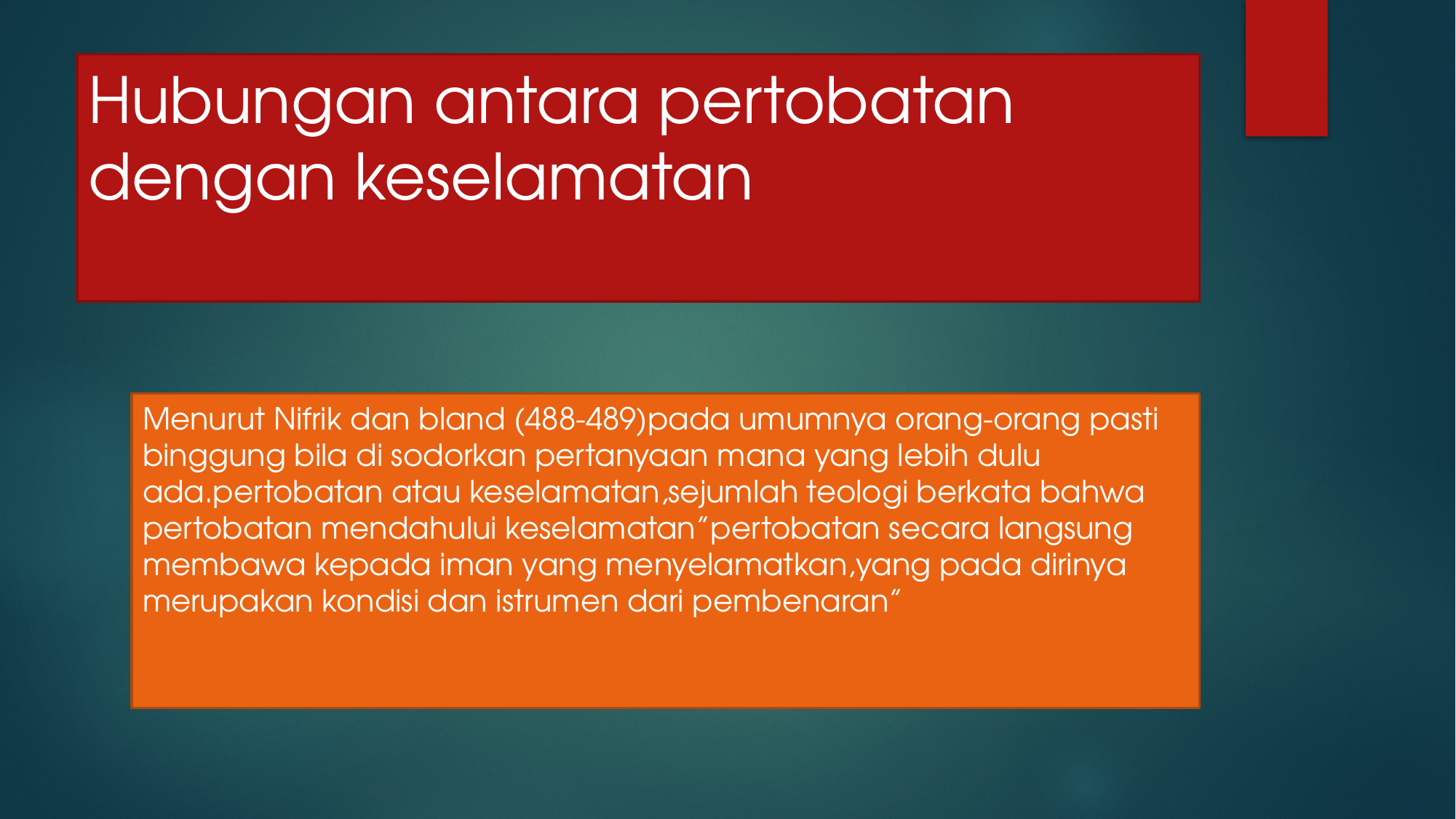

# Hubungan antara pertobatan dengan keselamatan
Menurut Nifrik dan bland (488-489)pada umumnya orang-orang pasti binggung bila di sodorkan pertanyaan mana yang lebih dulu ada.pertobatan atau keselamatan,sejumlah teologi berkata bahwa pertobatan mendahului keselamatan”pertobatan secara langsung membawa kepada iman yang menyelamatkan,yang pada dirinya merupakan kondisi dan istrumen dari pembenaran”